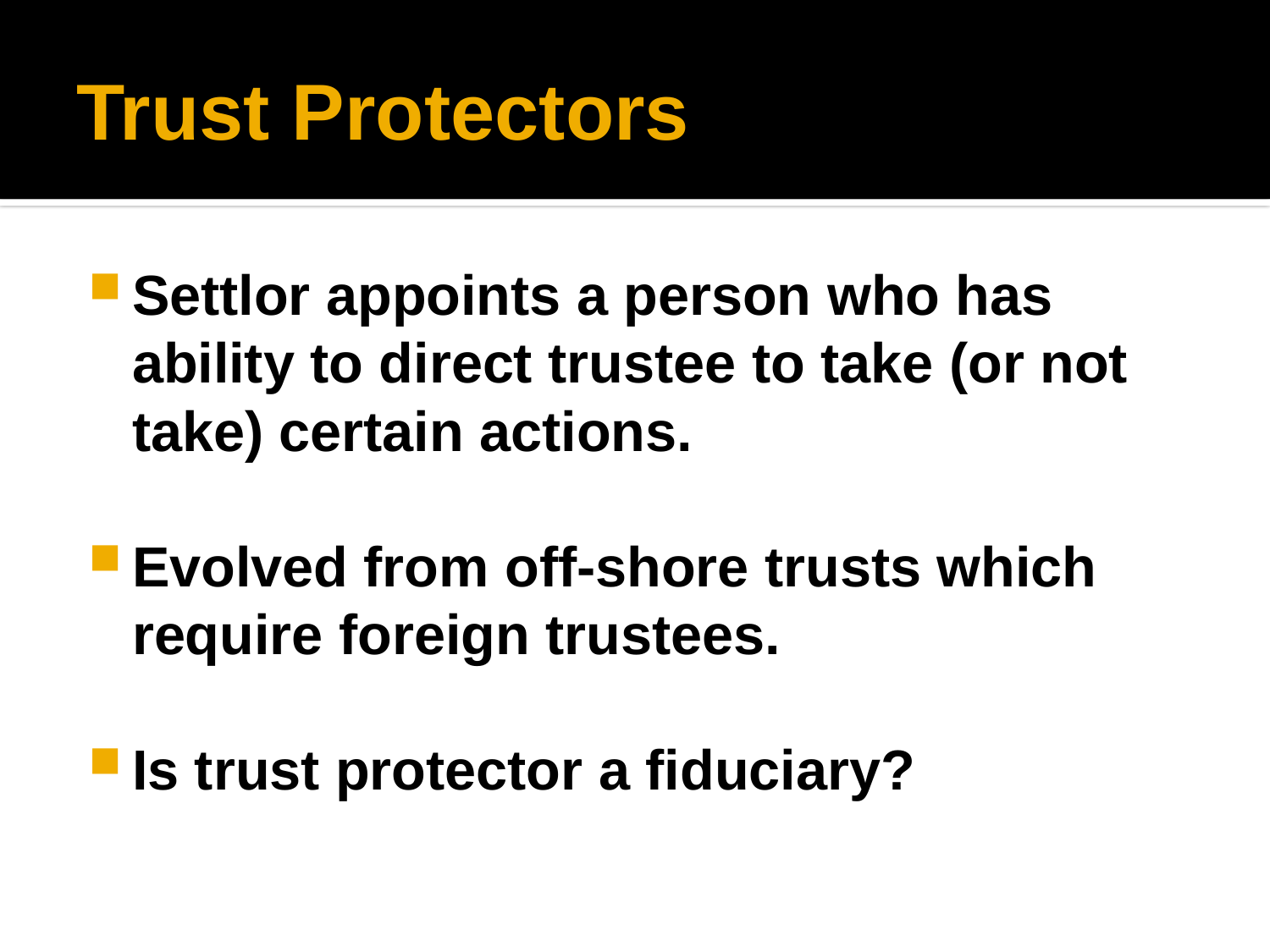

# Trust Protectors
Settlor appoints a person who has ability to direct trustee to take (or not take) certain actions.

Evolved from off-shore trusts which require foreign trustees.

Is trust protector a fiduciary?